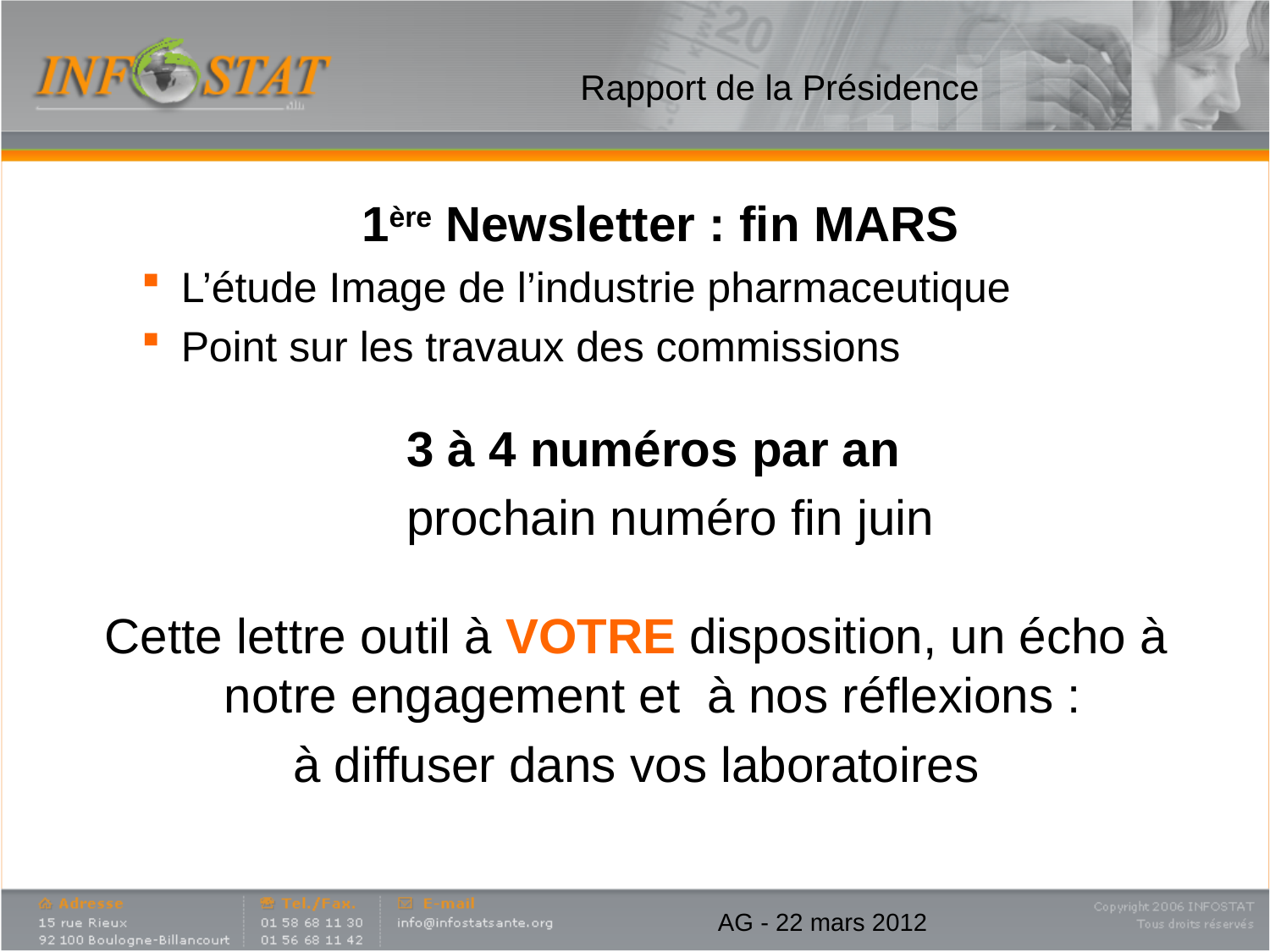

# Rapport de la Présidence
	1ère Newsletter : fin MARS
L’étude Image de l’industrie pharmaceutique
Point sur les travaux des commissions

	3 à 4 numéros par an
     prochain numéro fin juin

Cette lettre outil à VOTRE disposition, un écho à notre engagement et  à nos réflexions :
à diffuser dans vos laboratoires
AG - 22 mars 2012